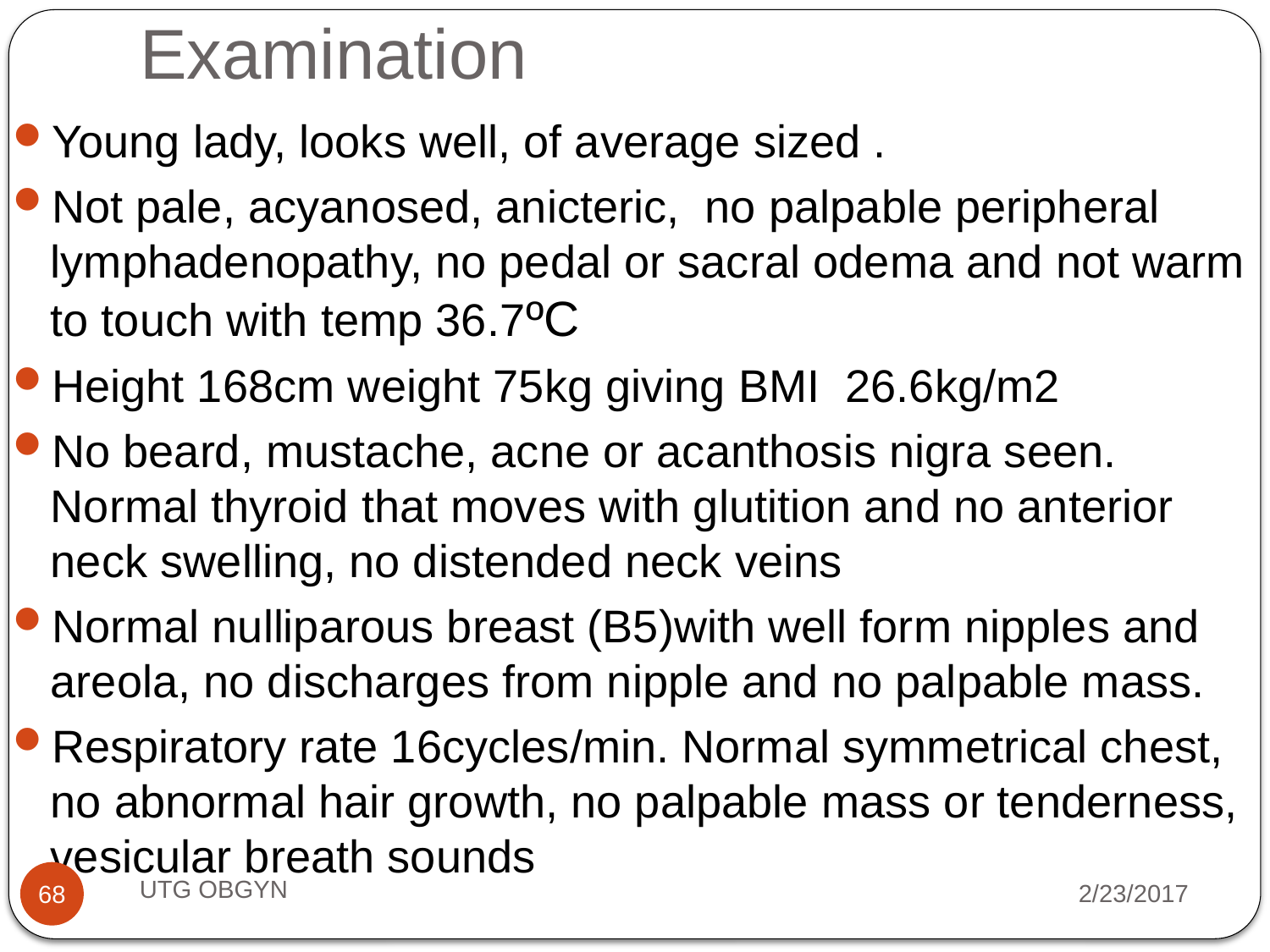

# Examination
Young lady, looks well, of average sized .
Not pale, acyanosed, anicteric,  no palpable peripheral lymphadenopathy, no pedal or sacral odema and not warm to touch with temp 36.7ºC
Height 168cm weight 75kg giving BMI  26.6kg/m2
No beard, mustache, acne or acanthosis nigra seen. Normal thyroid that moves with glutition and no anterior neck swelling, no distended neck veins
Normal nulliparous breast (B5)with well form nipples and areola, no discharges from nipple and no palpable mass.
Respiratory rate 16cycles/min. Normal symmetrical chest, no abnormal hair growth, no palpable mass or tenderness, vesicular breath sounds

UTG OBGYN
2/23/2017
68